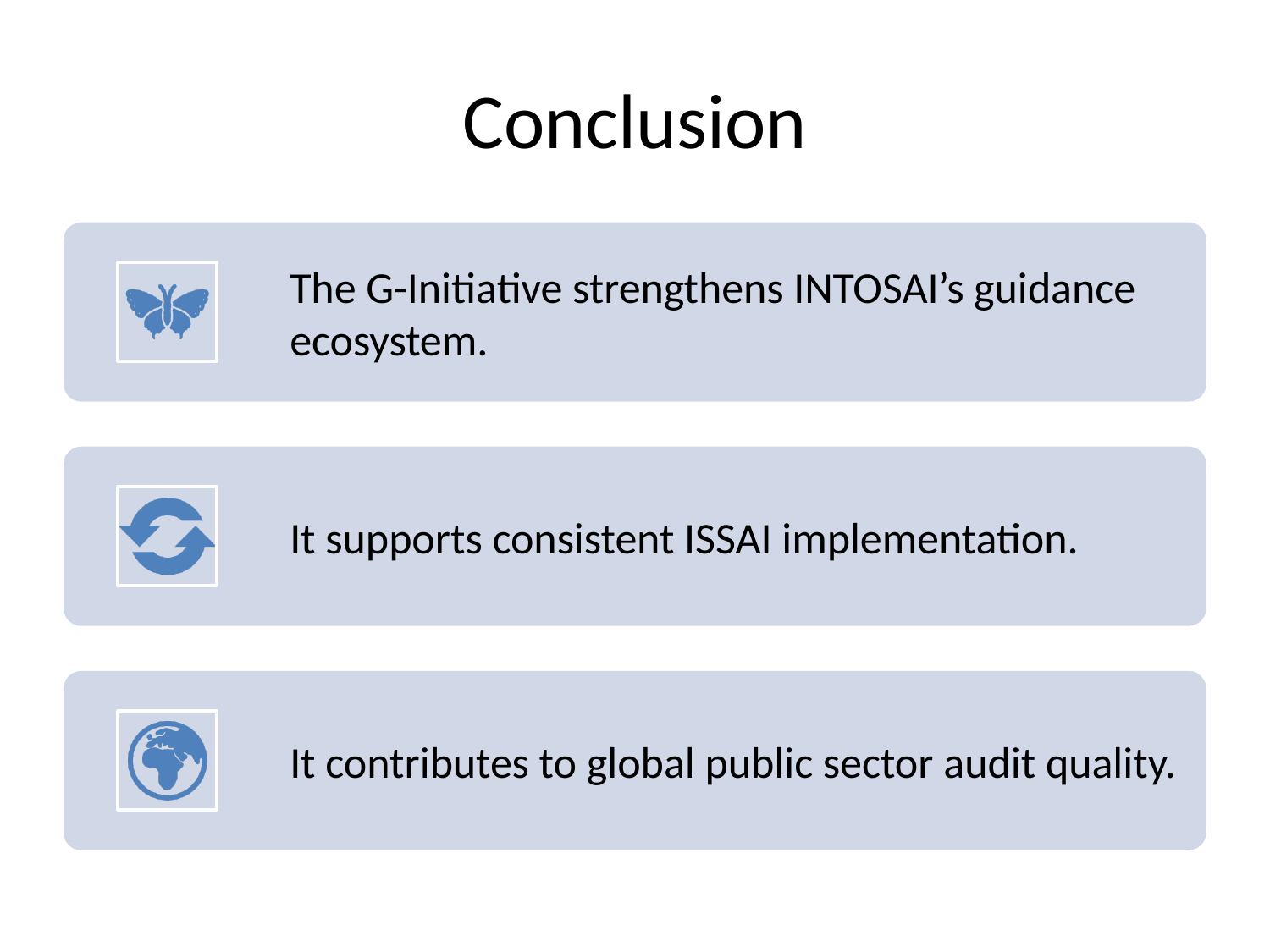

# Conclusion
The G-Initiative strengthens INTOSAI’s guidance ecosystem.
It supports consistent ISSAI implementation.
It contributes to global public sector audit quality.